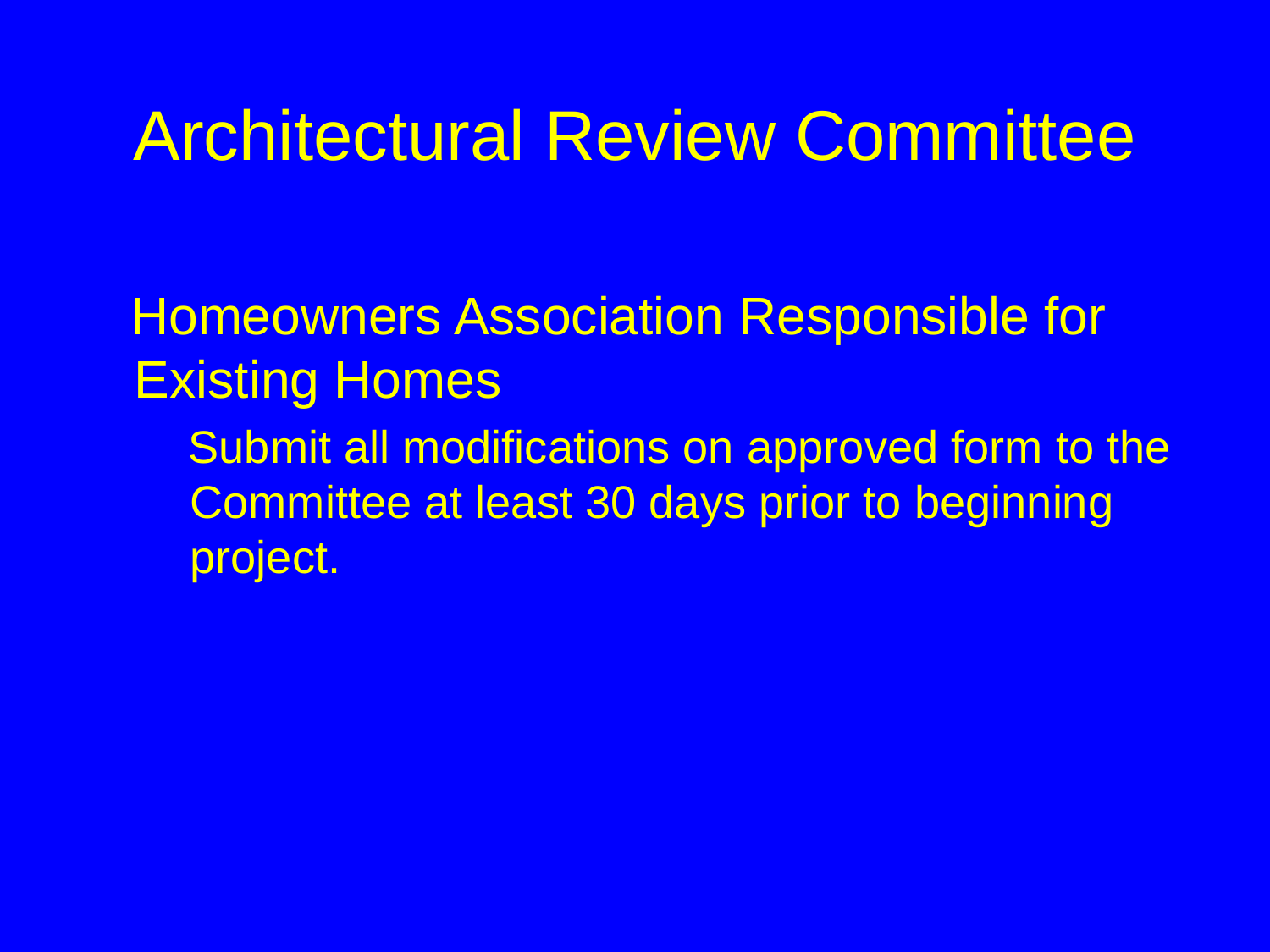

# Architectural Review Committee
   Homeowners Association Responsible for Existing Homes
   Submit all modifications on approved form to the Committee at least 30 days prior to beginning project.